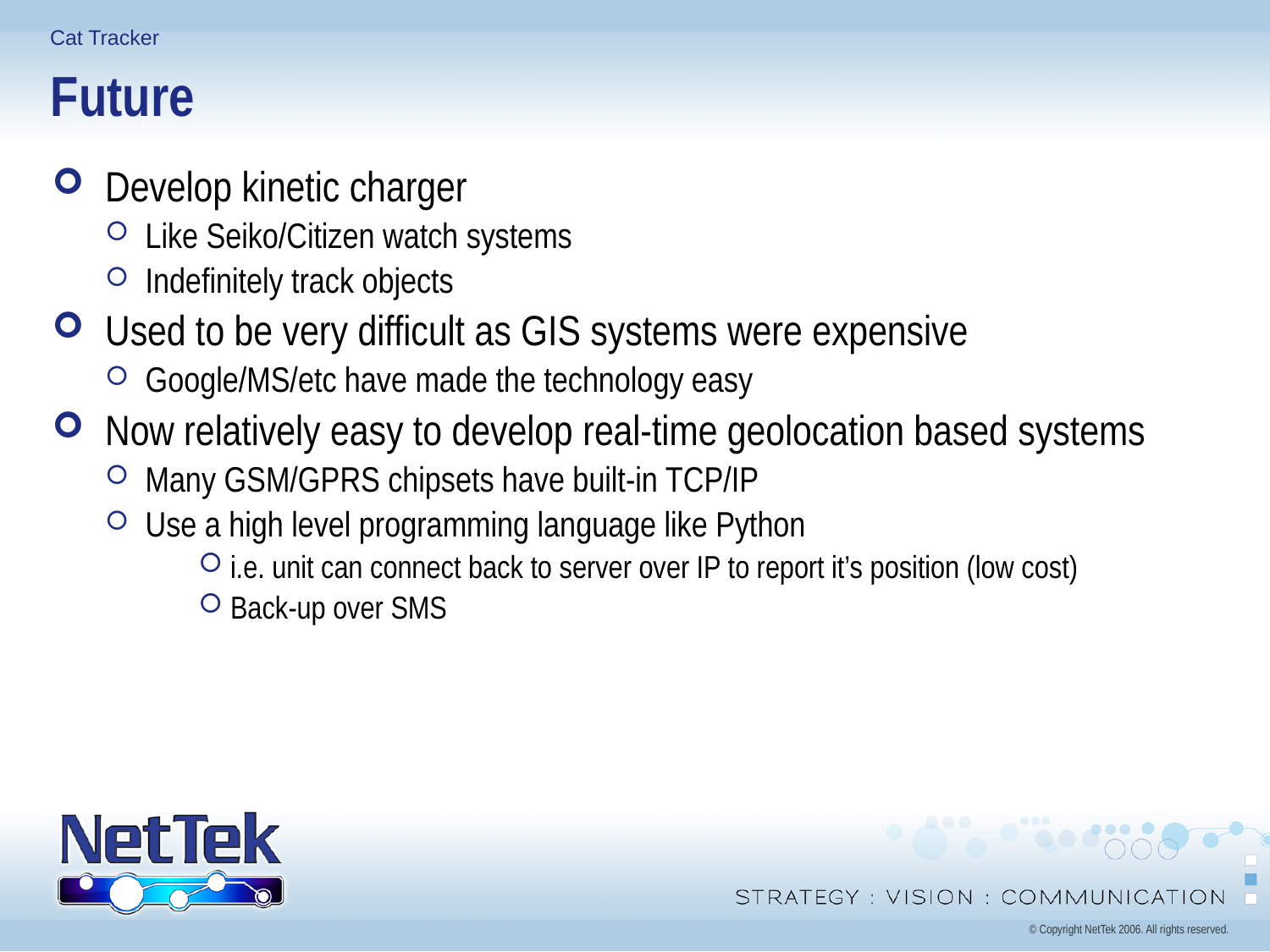

# Future
Develop kinetic charger
Like Seiko/Citizen watch systems
Indefinitely track objects
Used to be very difficult as GIS systems were expensive
Google/MS/etc have made the technology easy
Now relatively easy to develop real-time geolocation based systems
Many GSM/GPRS chipsets have built-in TCP/IP
Use a high level programming language like Python
i.e. unit can connect back to server over IP to report it’s position (low cost)
Back-up over SMS